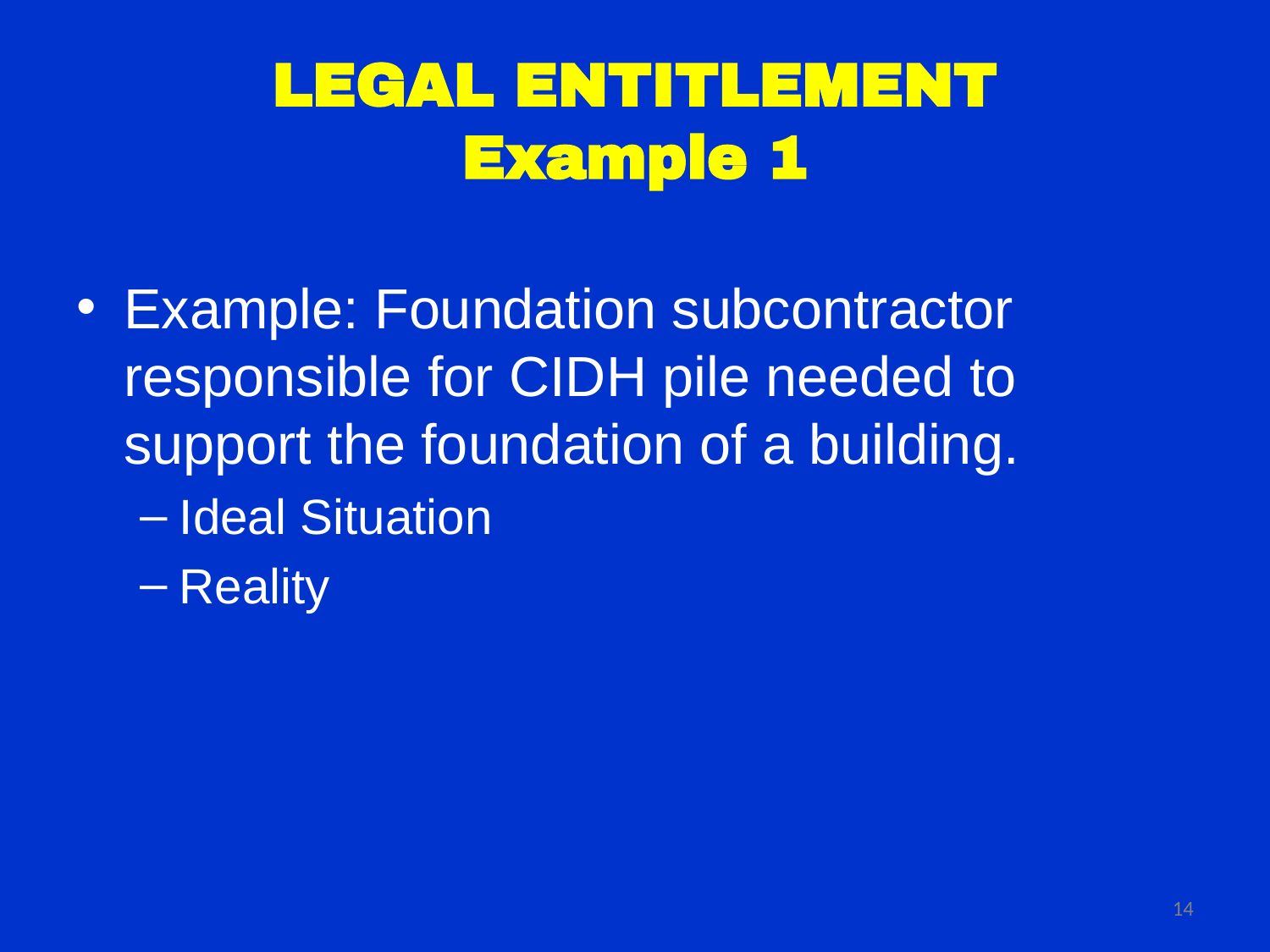

# LEGAL ENTITLEMENT Example 1
Example: Foundation subcontractor responsible for CIDH pile needed to support the foundation of a building.
Ideal Situation
Reality